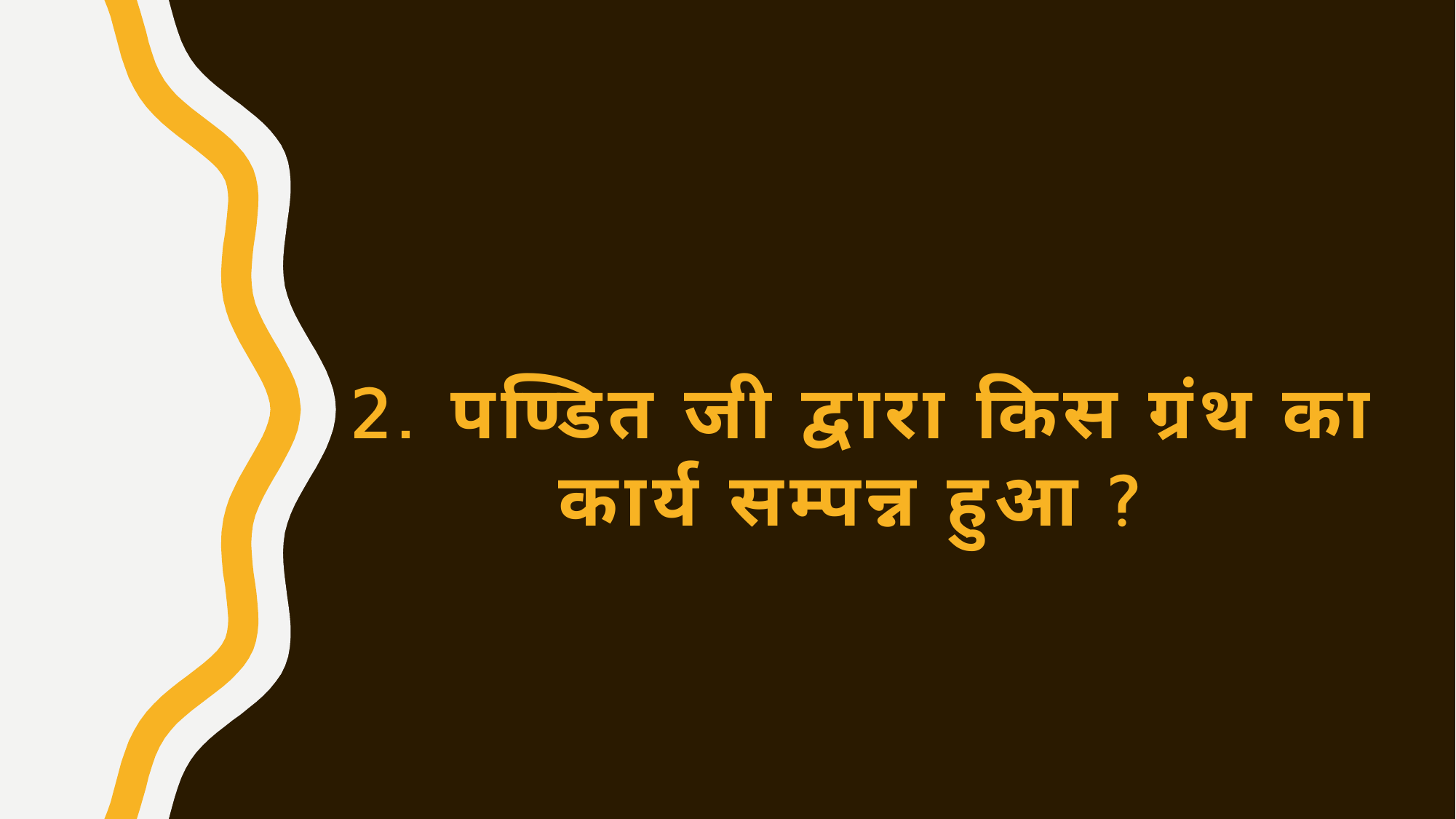

2. पण्डित जी द्वारा किस ग्रंथ का कार्य सम्पन्न हुआ ?